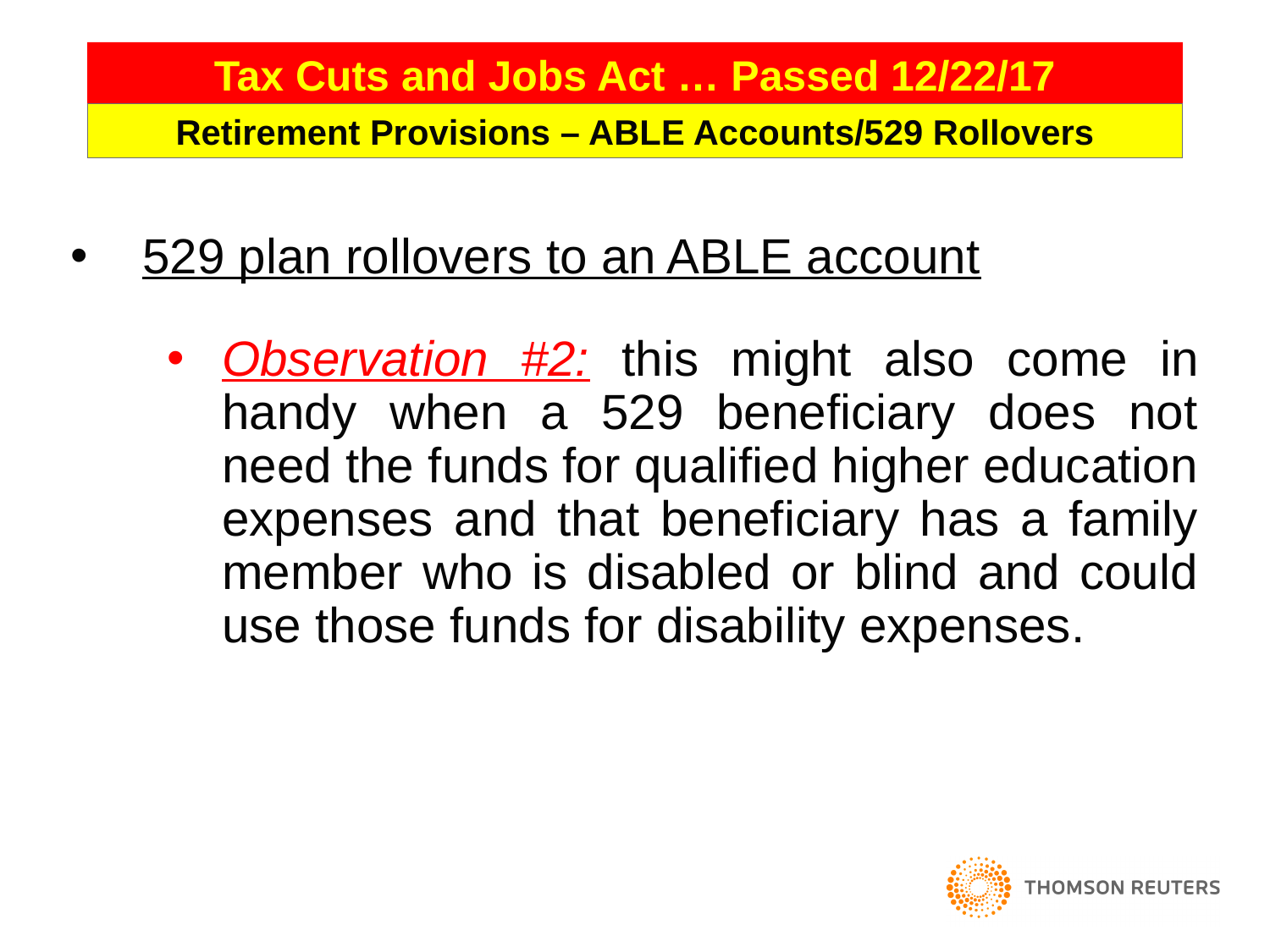

115
Tax Cuts and Jobs Act … Passed 12/22/17
Retirement Provisions – ABLE Accounts/529 Rollovers
529 plan rollovers to an ABLE account
Observation #2: this might also come in handy when a 529 beneficiary does not need the funds for qualified higher education expenses and that beneficiary has a family member who is disabled or blind and could use those funds for disability expenses.